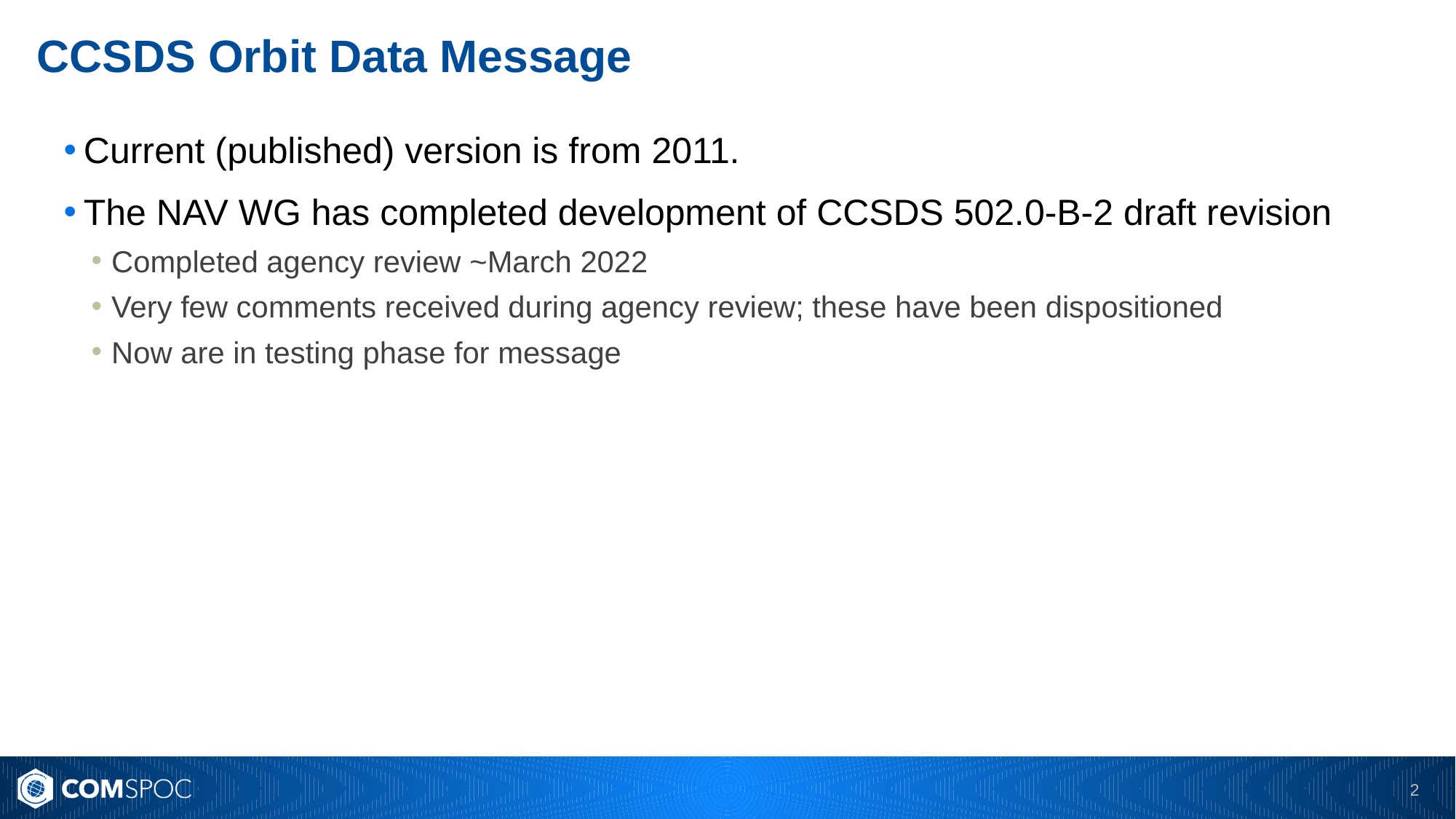

# CCSDS Orbit Data Message
Current (published) version is from 2011.
The NAV WG has completed development of CCSDS 502.0-B-2 draft revision
Completed agency review ~March 2022
Very few comments received during agency review; these have been dispositioned
Now are in testing phase for message